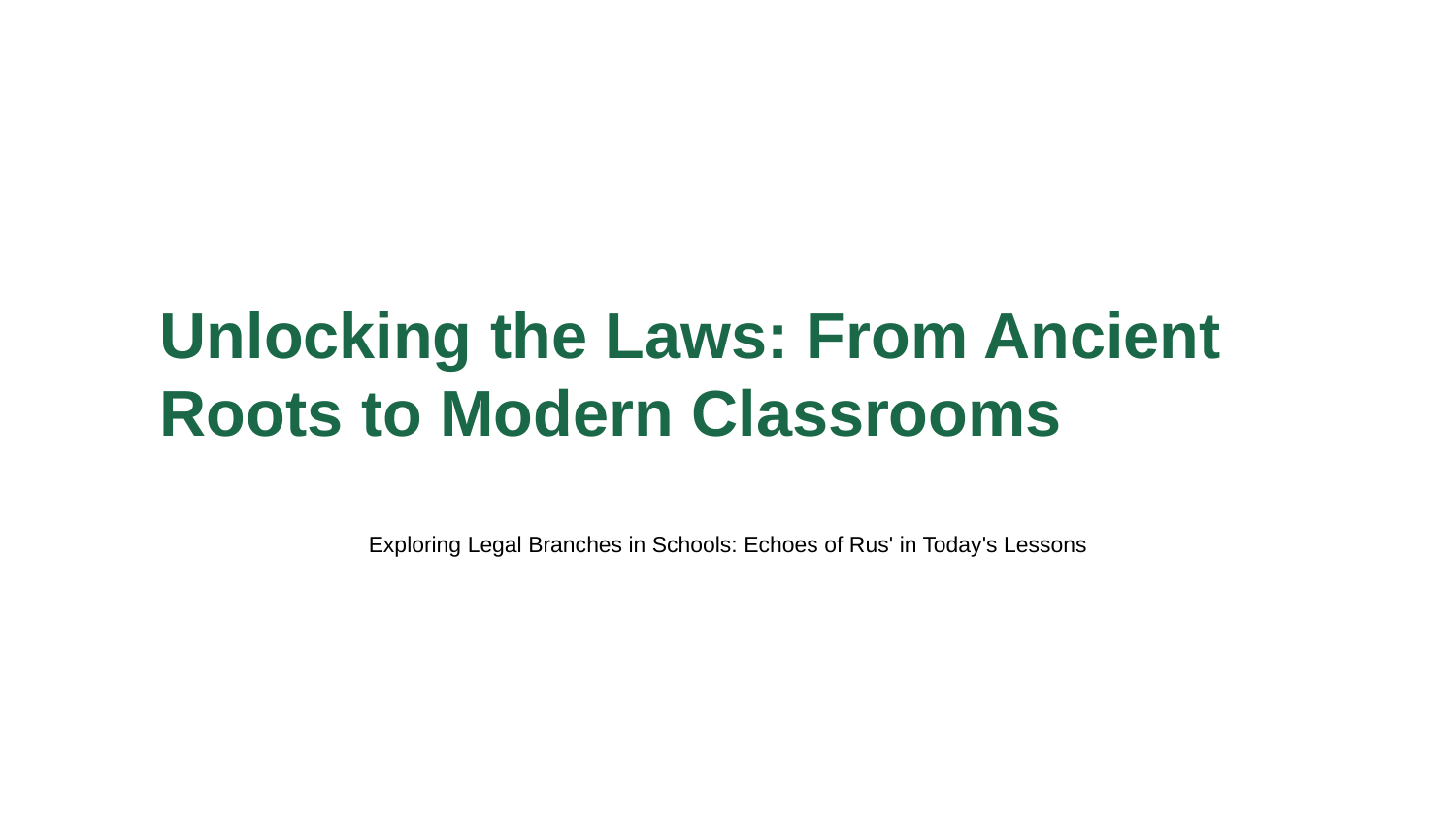

Unlocking the Laws: From Ancient Roots to Modern Classrooms

Exploring Legal Branches in Schools: Echoes of Rus' in Today's Lessons